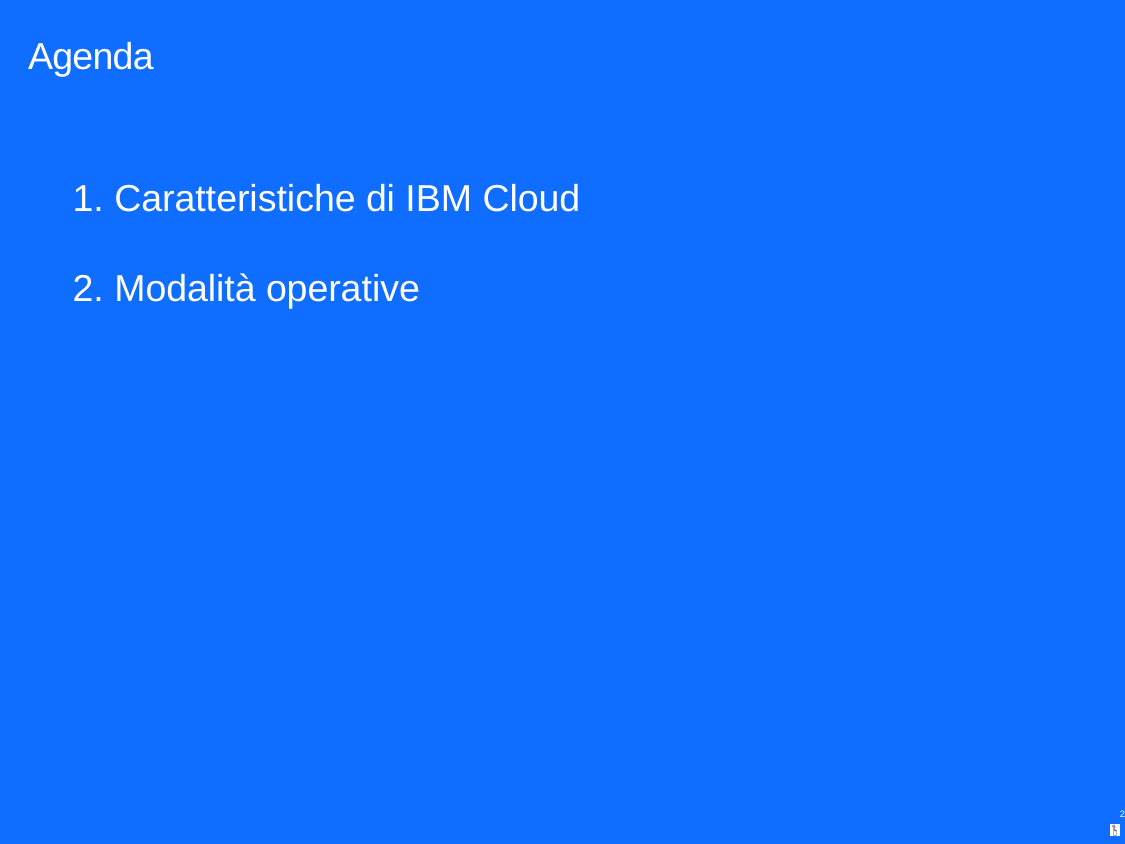

# Agenda
1. Caratteristiche di IBM Cloud

2. Modalità operative
2